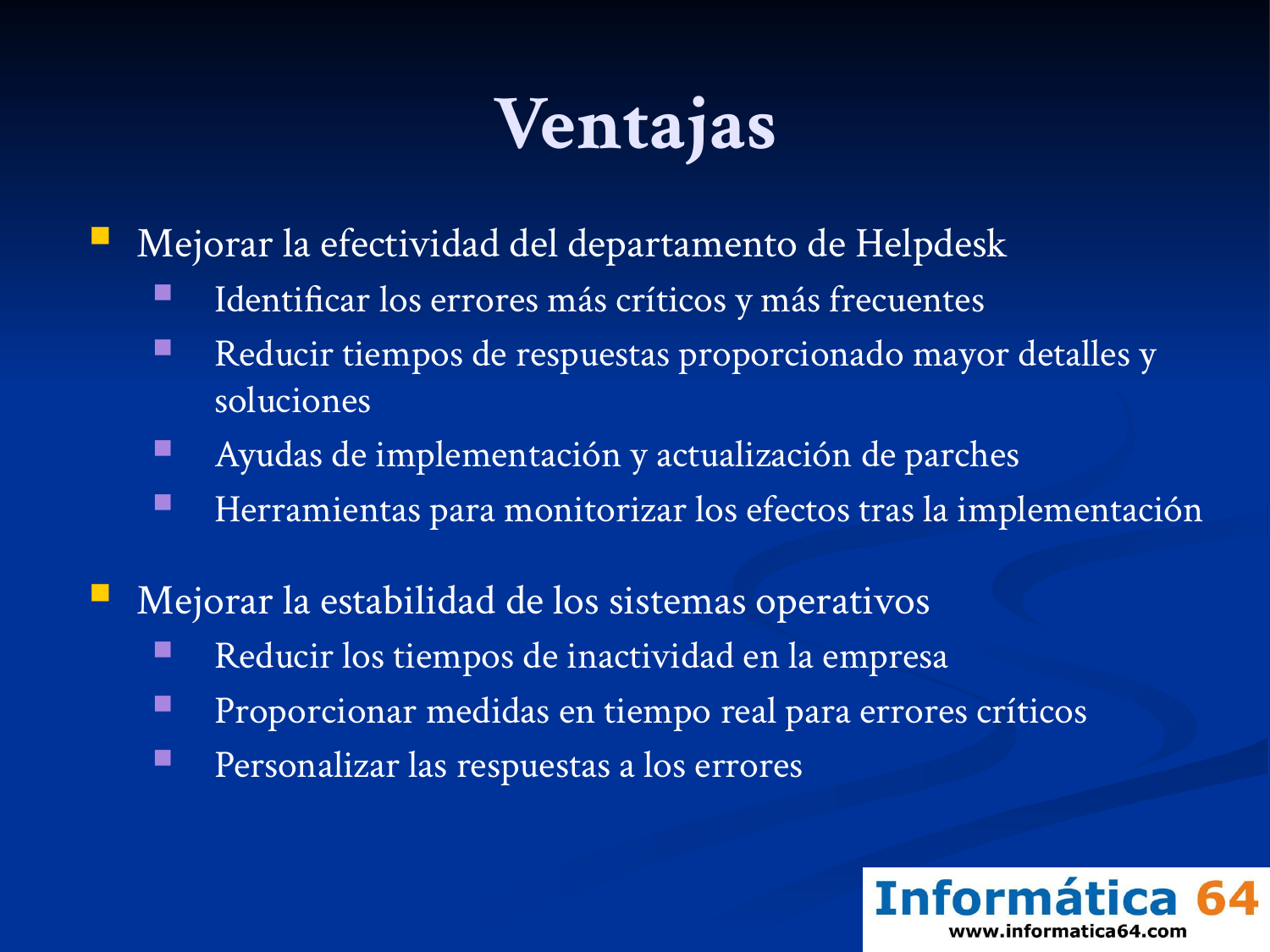

# Ventajas
Mejorar la efectividad del departamento de Helpdesk
Identificar los errores más críticos y más frecuentes
Reducir tiempos de respuestas proporcionado mayor detalles y soluciones
Ayudas de implementación y actualización de parches
Herramientas para monitorizar los efectos tras la implementación
Mejorar la estabilidad de los sistemas operativos
Reducir los tiempos de inactividad en la empresa
Proporcionar medidas en tiempo real para errores críticos
Personalizar las respuestas a los errores